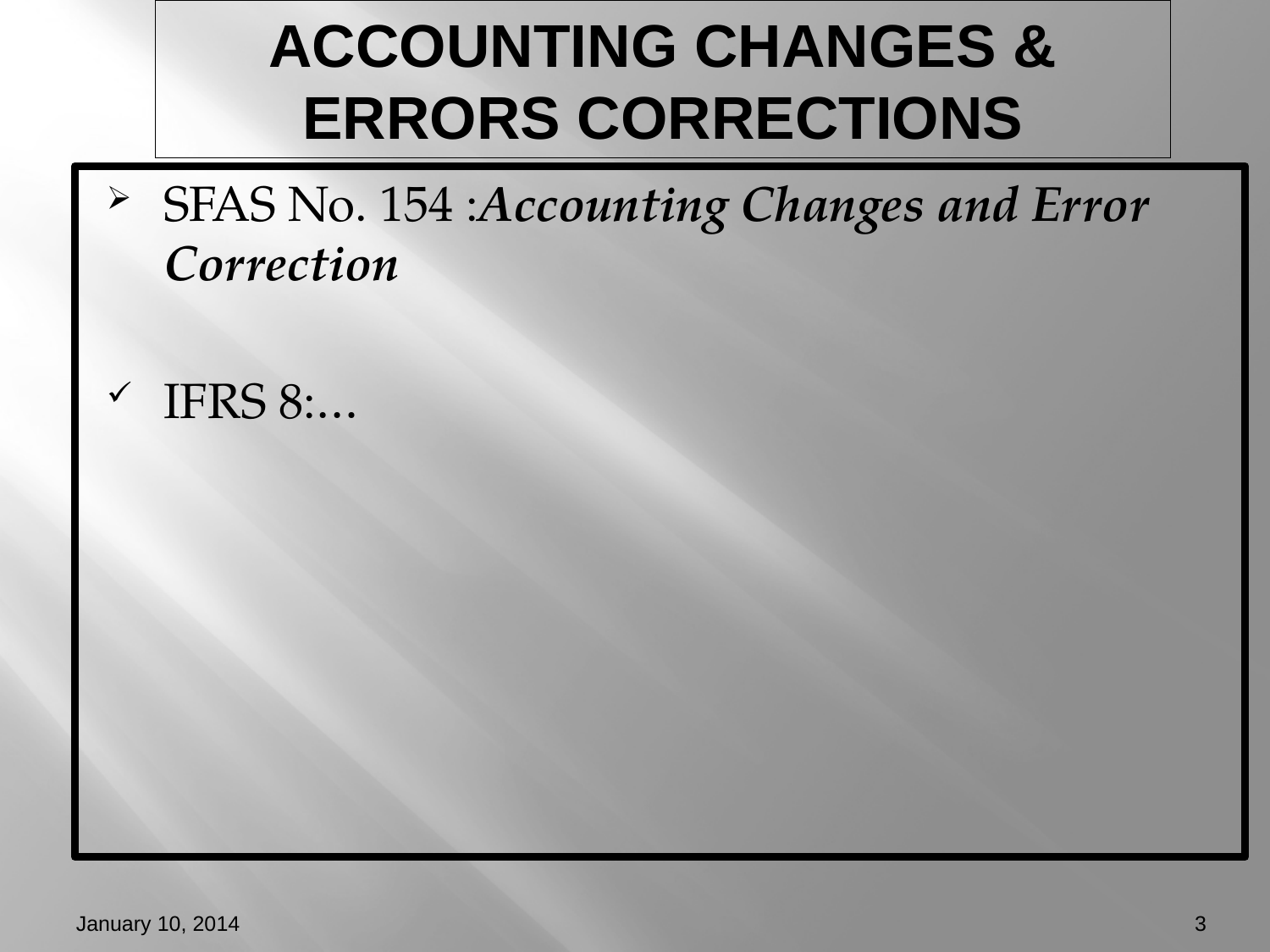

# ACCOUNTING CHANGES & ERRORS CORRECTIONS
SFAS No. 154 :Accounting Changes and Error Correction

IFRS 8:…

January 10, 2014
3